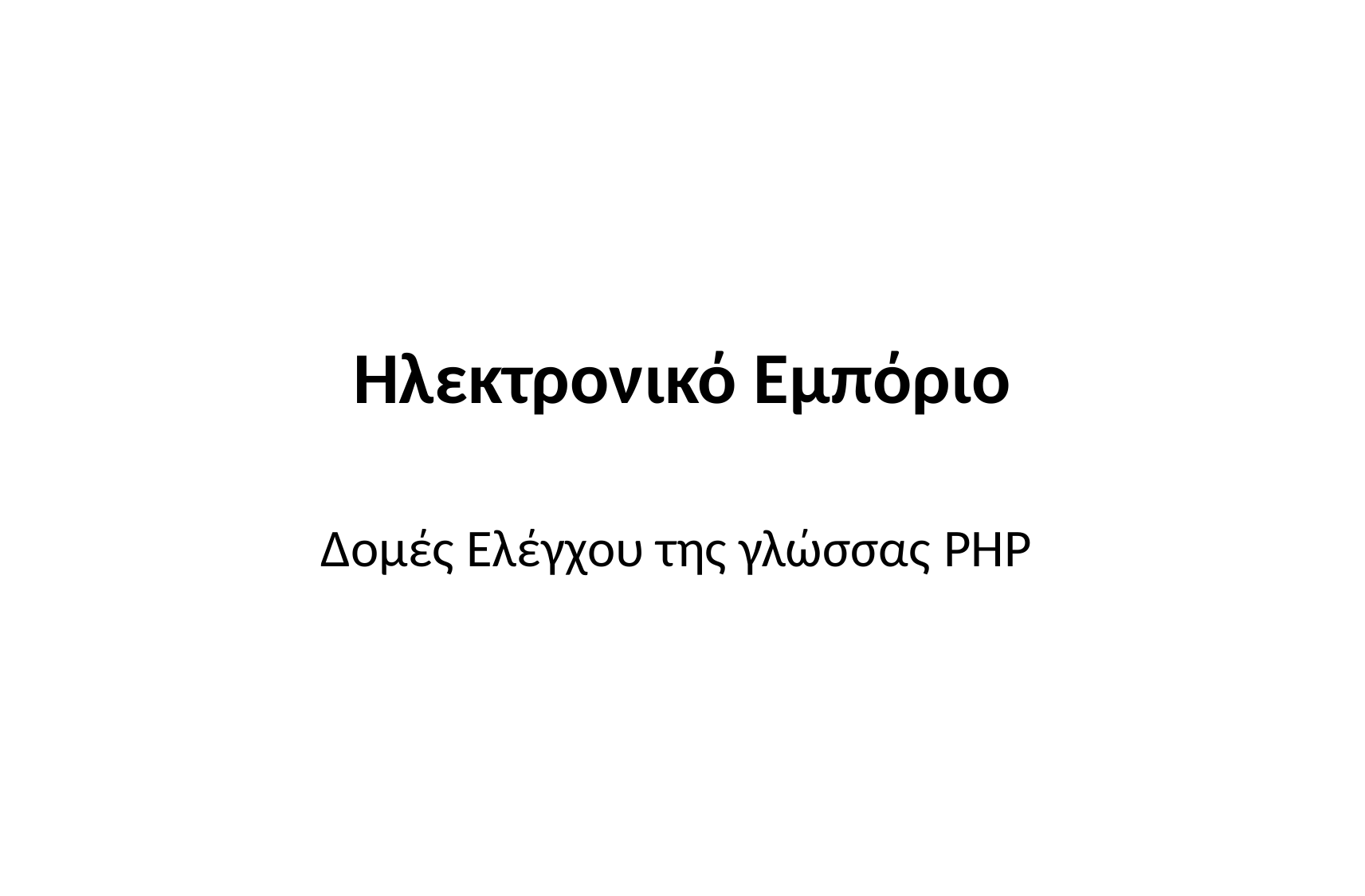

# Ηλεκτρονικό Εμπόριο
Δομές Ελέγχου της γλώσσας PHP